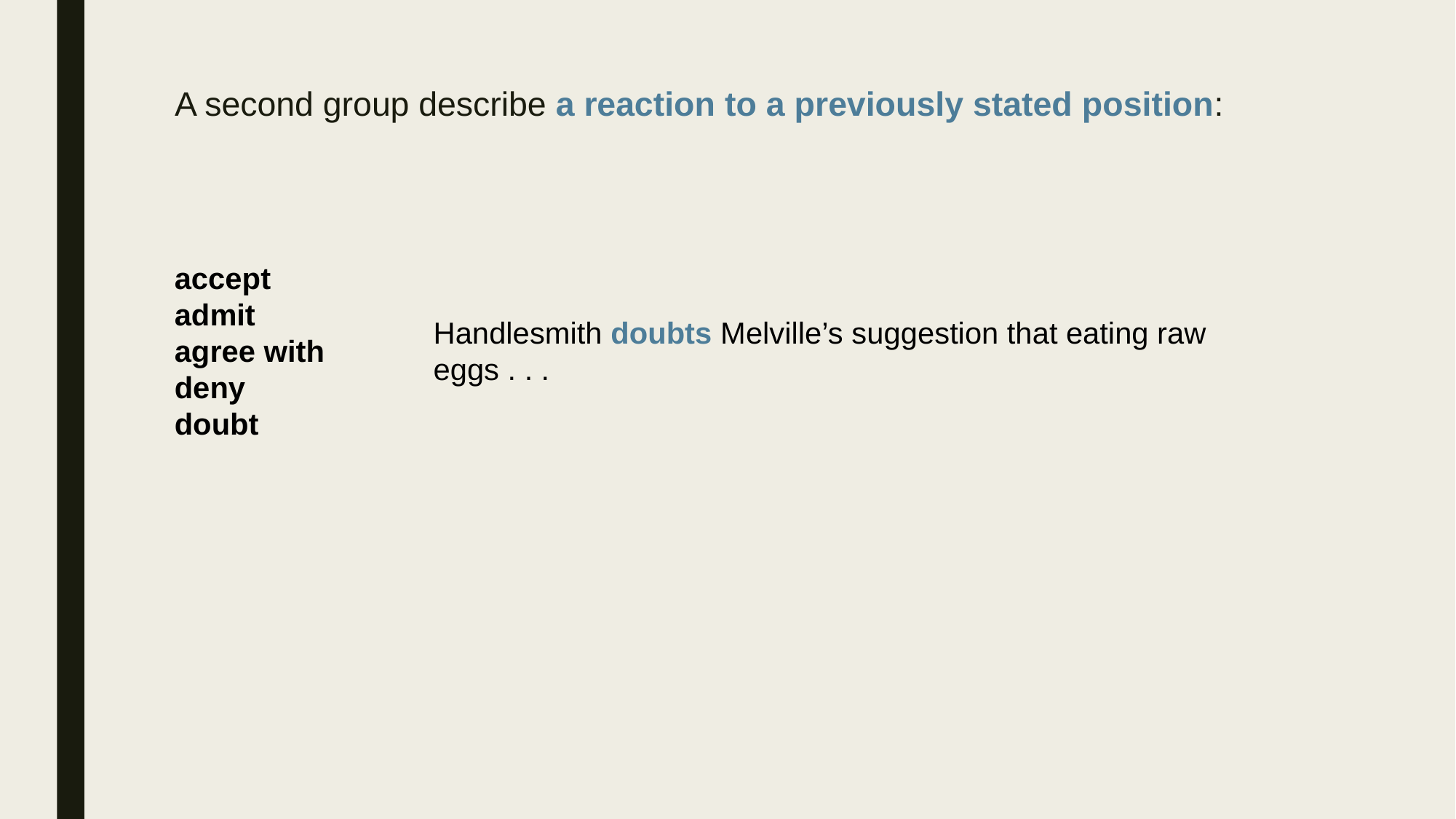

# A second group describe a reaction to a previously stated position:
accept
admit
agree with
deny
doubt
Handlesmith doubts Melville’s suggestion that eating raw eggs . . .